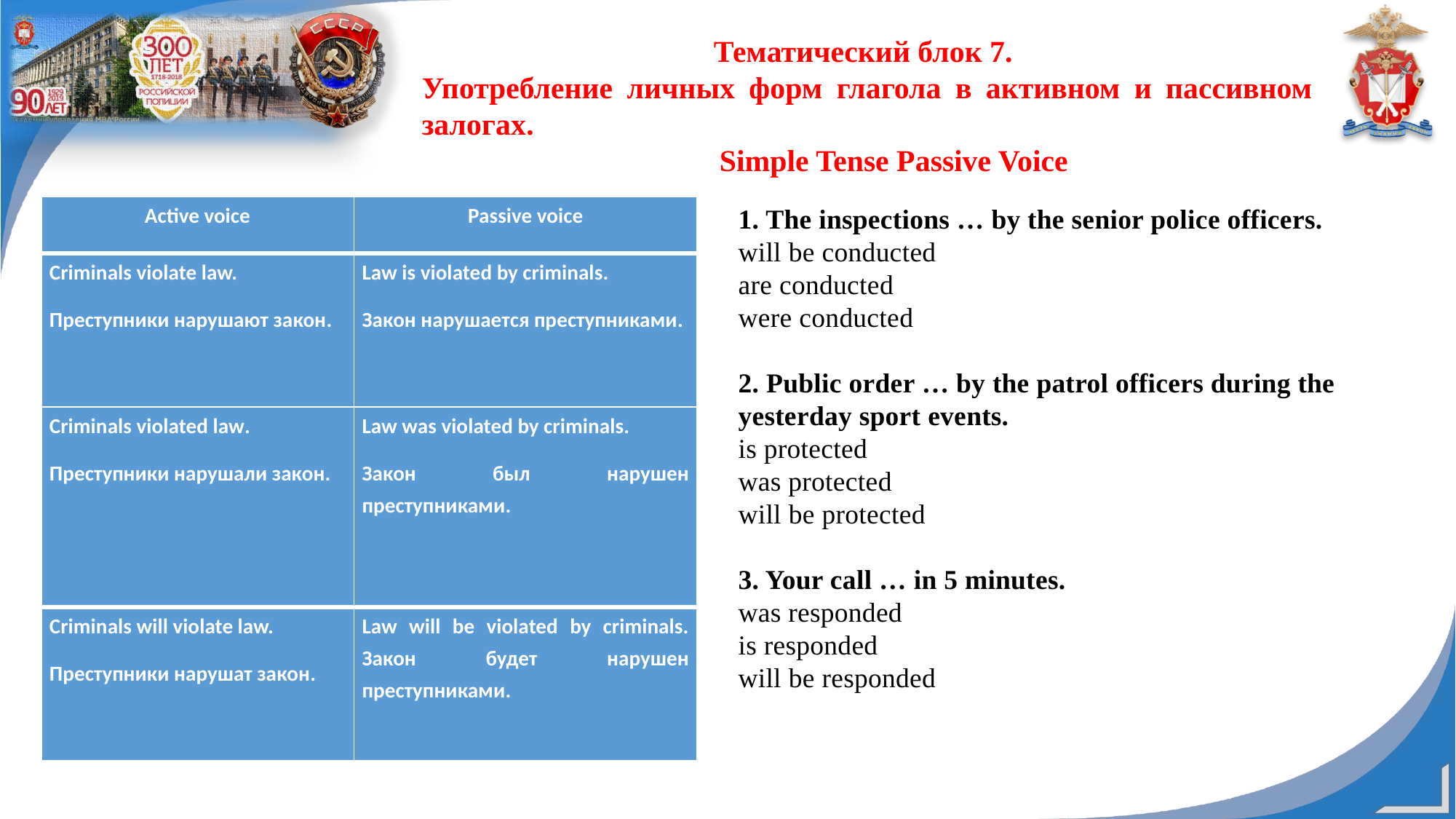

Тематический блок 7.
Употребление личных форм глагола в активном и пассивном залогах.
       Simple Tense Passive Voice
| Active voice | Passive voice |
| --- | --- |
| Criminals violate law. Преступники нарушают закон. | Law is violated by criminals. Закон нарушается преступниками. |
| Criminals violated law. Преступники нарушали закон. | Law was violated by criminals. Закон был нарушен преступниками. |
| Criminals will violate law. Преступники нарушат закон. | Law will be violated by criminals. Закон будет нарушен преступниками. |
1. The inspections … by the senior police officers.
will be conducted
are conducted
were conducted

2. Public order … by the patrol officers during the yesterday sport events.
is protected
was protected
will be protected

3. Your call … in 5 minutes.
was responded
is responded
will be responded